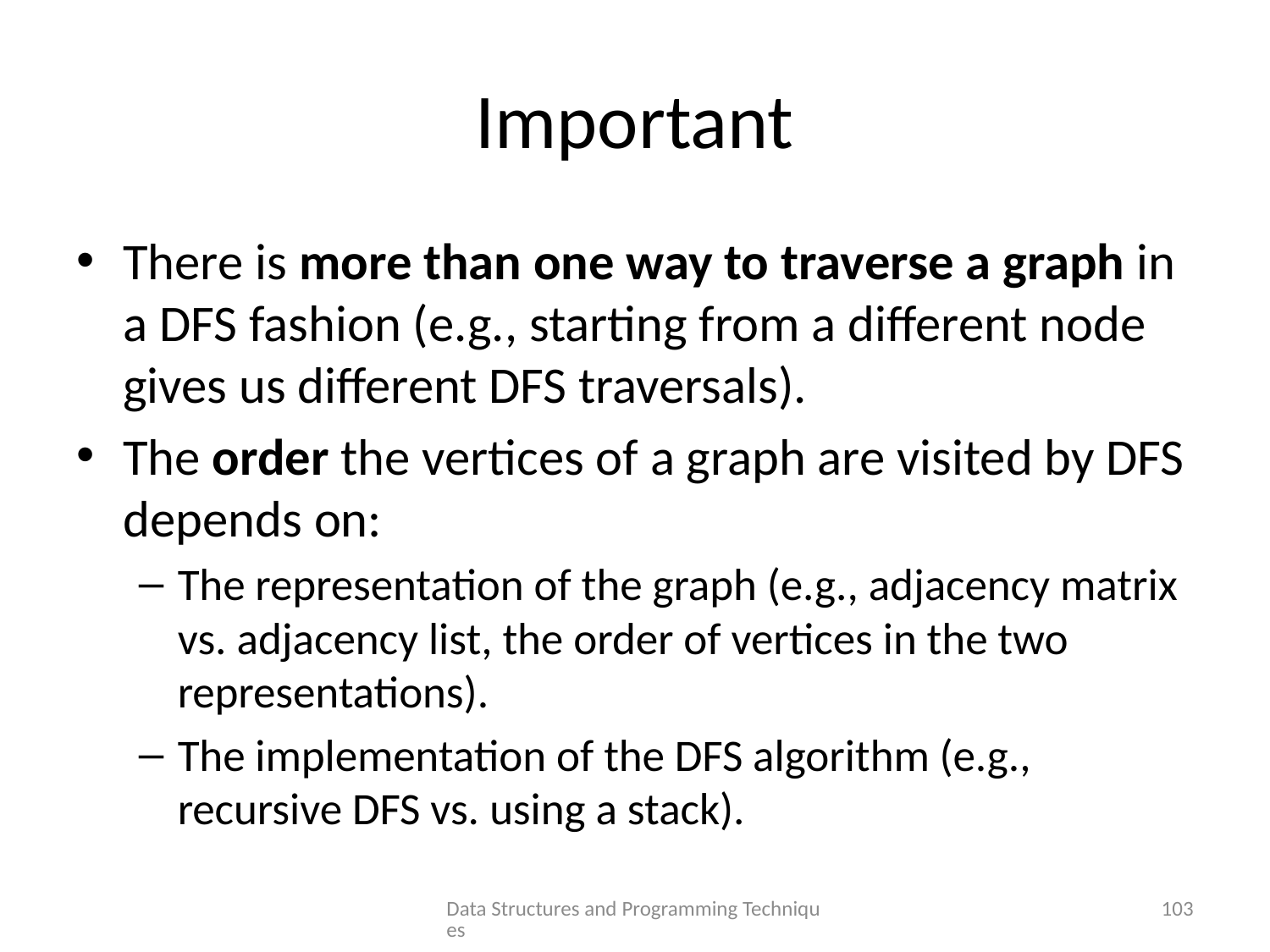

# Important
There is more than one way to traverse a graph in a DFS fashion (e.g., starting from a different node gives us different DFS traversals).
The order the vertices of a graph are visited by DFS depends on:
The representation of the graph (e.g., adjacency matrix vs. adjacency list, the order of vertices in the two representations).
The implementation of the DFS algorithm (e.g., recursive DFS vs. using a stack).
Data Structures and Programming Techniques
103